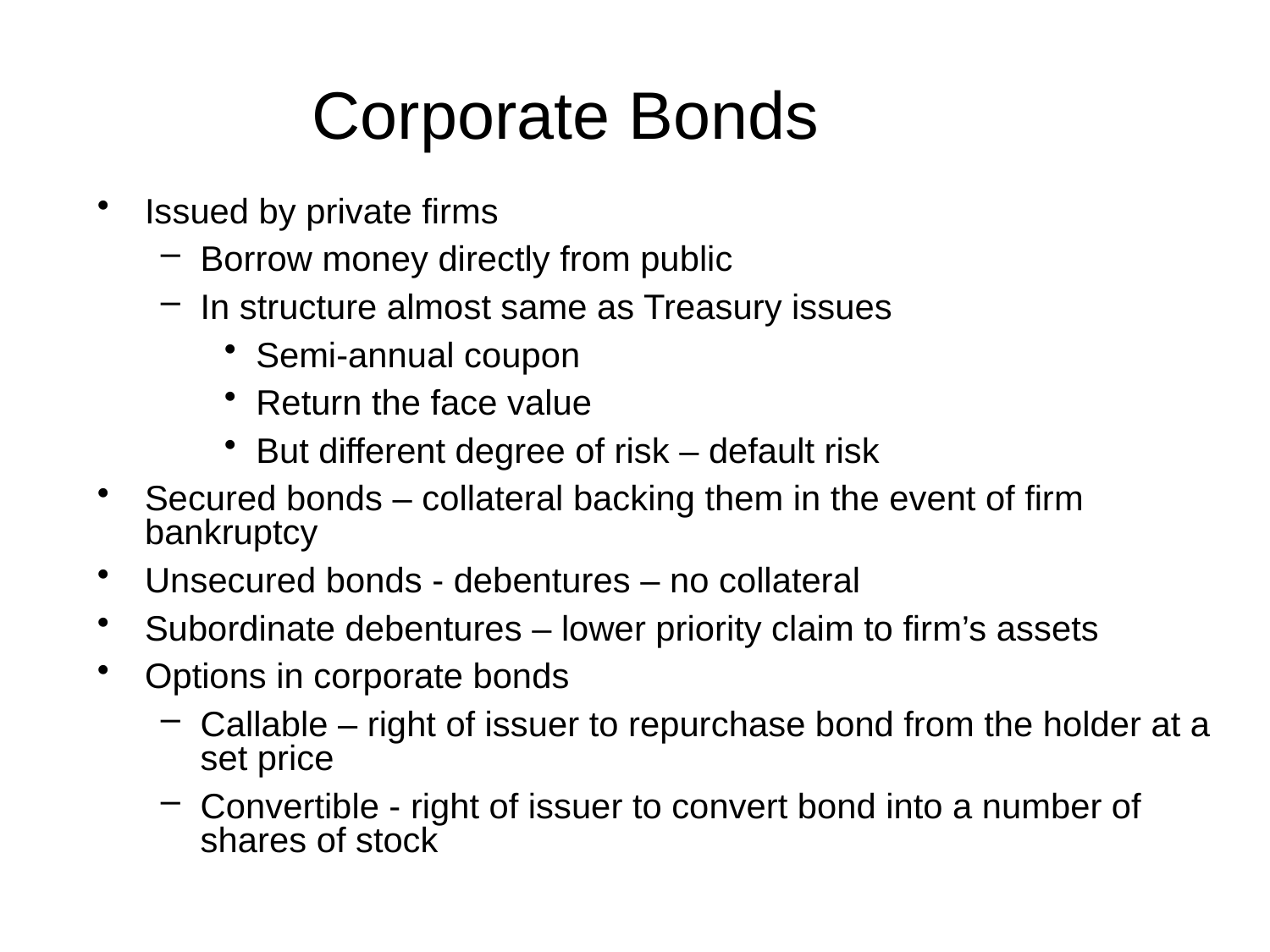

Corporate Bonds
Issued by private firms
Borrow money directly from public
In structure almost same as Treasury issues
Semi-annual coupon
Return the face value
But different degree of risk – default risk
Secured bonds – collateral backing them in the event of firm bankruptcy
Unsecured bonds - debentures – no collateral
Subordinate debentures – lower priority claim to firm’s assets
Options in corporate bonds
Callable – right of issuer to repurchase bond from the holder at a set price
Convertible - right of issuer to convert bond into a number of shares of stock